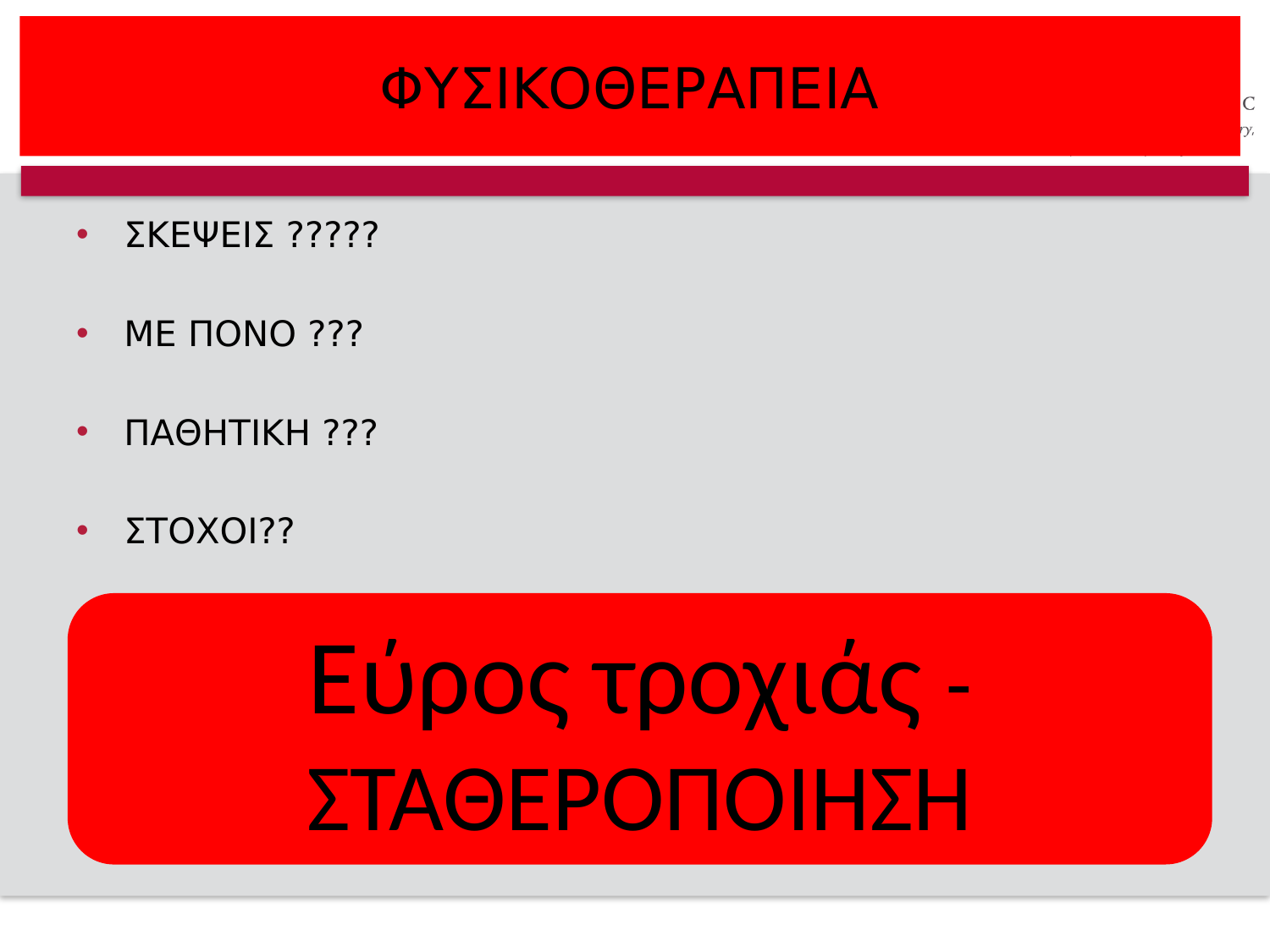

# ΦΥΣΙΚΟΘΕΡΑΠΕΙΑ
ΣΚΕΨΕΙΣ ?????

ΜΕ ΠΟΝΟ ???

ΠΑΘΗΤΙΚΗ ???

ΣΤΟΧΟΙ??
Eύρος τροχιάς -ΣΤΑΘΕΡΟΠΟΙΗΣΗ